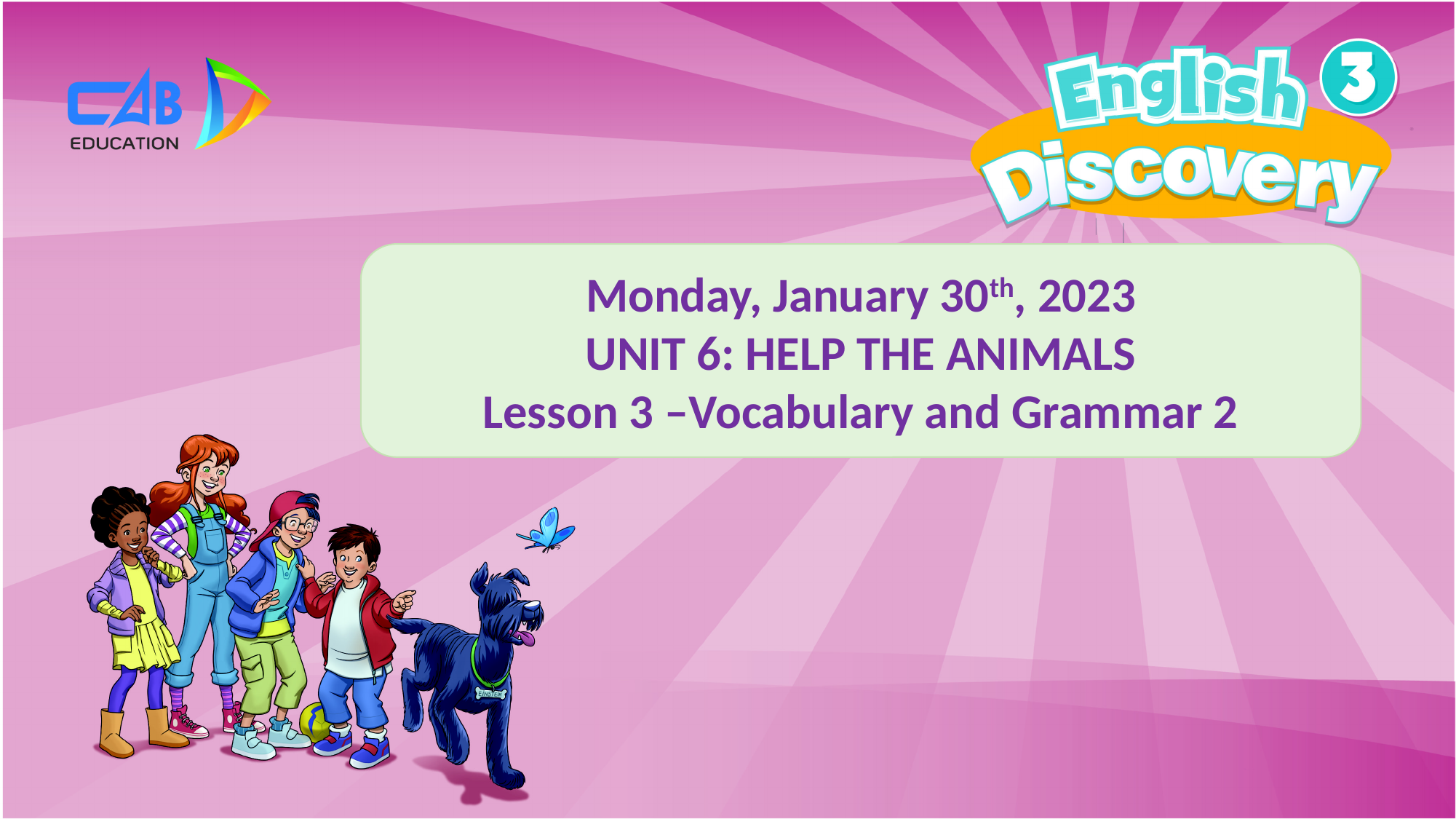

Monday, January 30th, 2023
UNIT 6: HELP THE ANIMALS
Lesson 3 –Vocabulary and Grammar 2